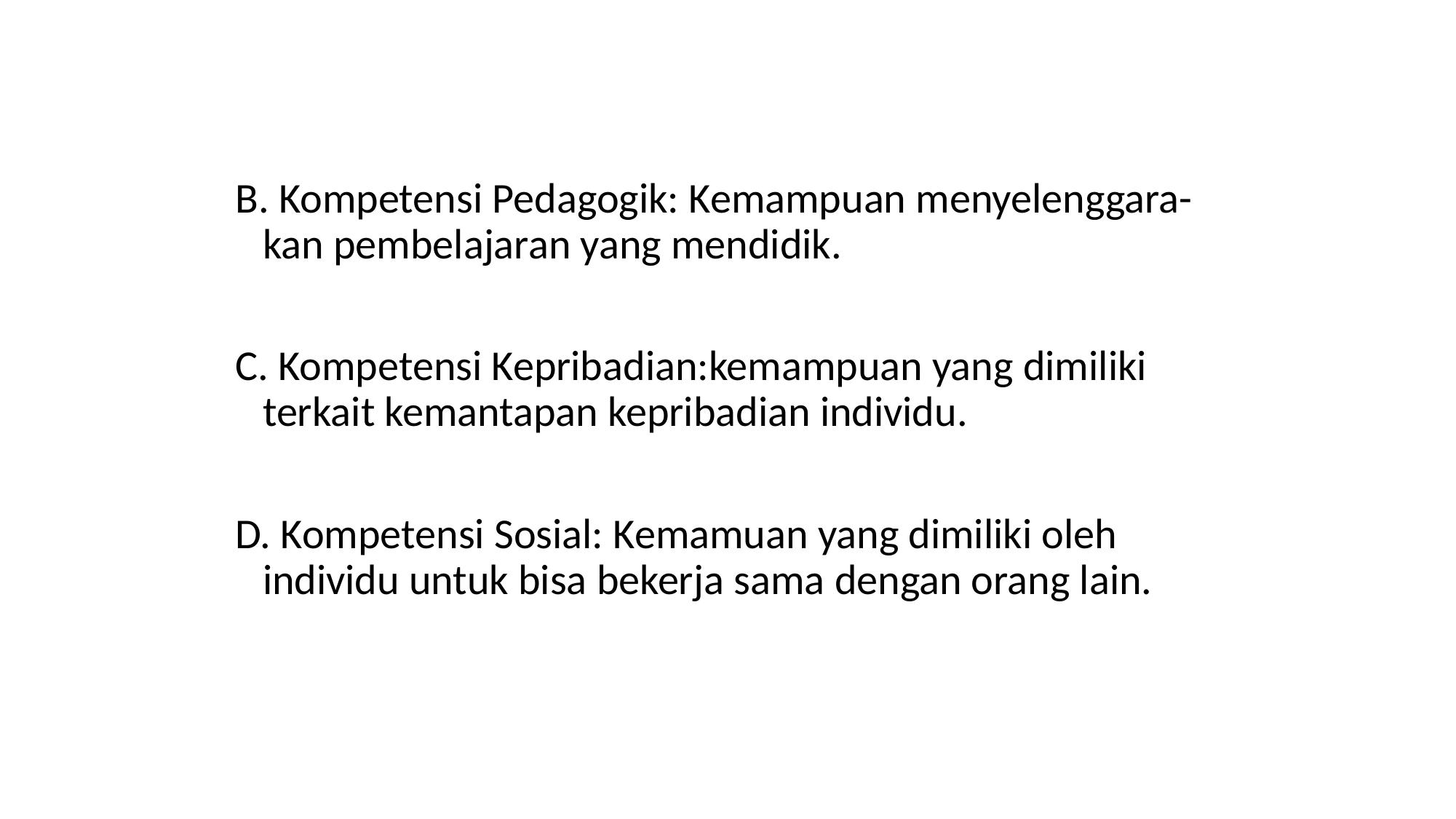

B. Kompetensi Pedagogik: Kemampuan menyelenggara-kan pembelajaran yang mendidik.

C. Kompetensi Kepribadian:kemampuan yang dimiliki terkait kemantapan kepribadian individu.

D. Kompetensi Sosial: Kemamuan yang dimiliki oleh individu untuk bisa bekerja sama dengan orang lain.